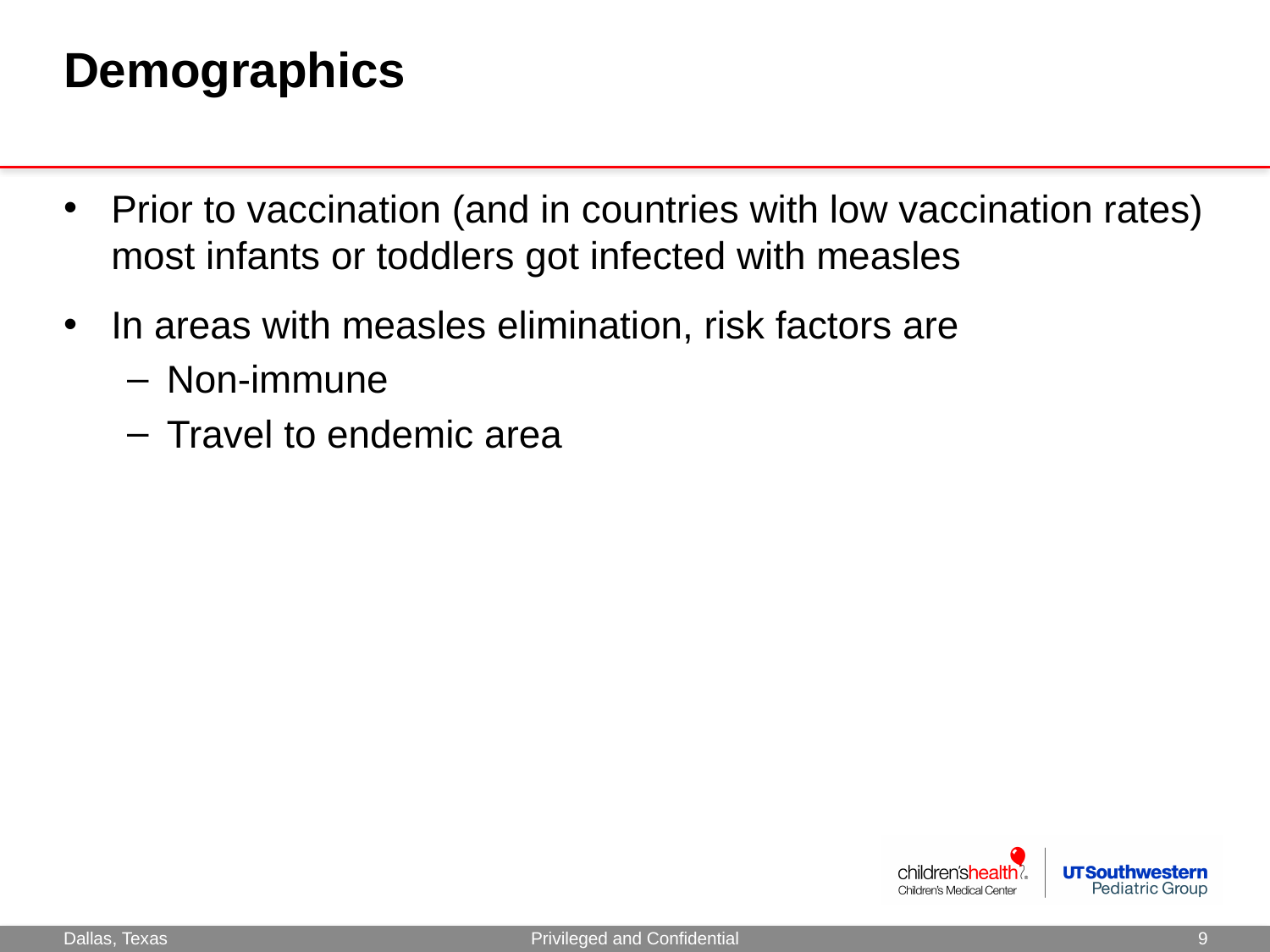

# Demographics
Prior to vaccination (and in countries with low vaccination rates) most infants or toddlers got infected with measles
In areas with measles elimination, risk factors are
Non-immune
Travel to endemic area
Privileged and Confidential
9